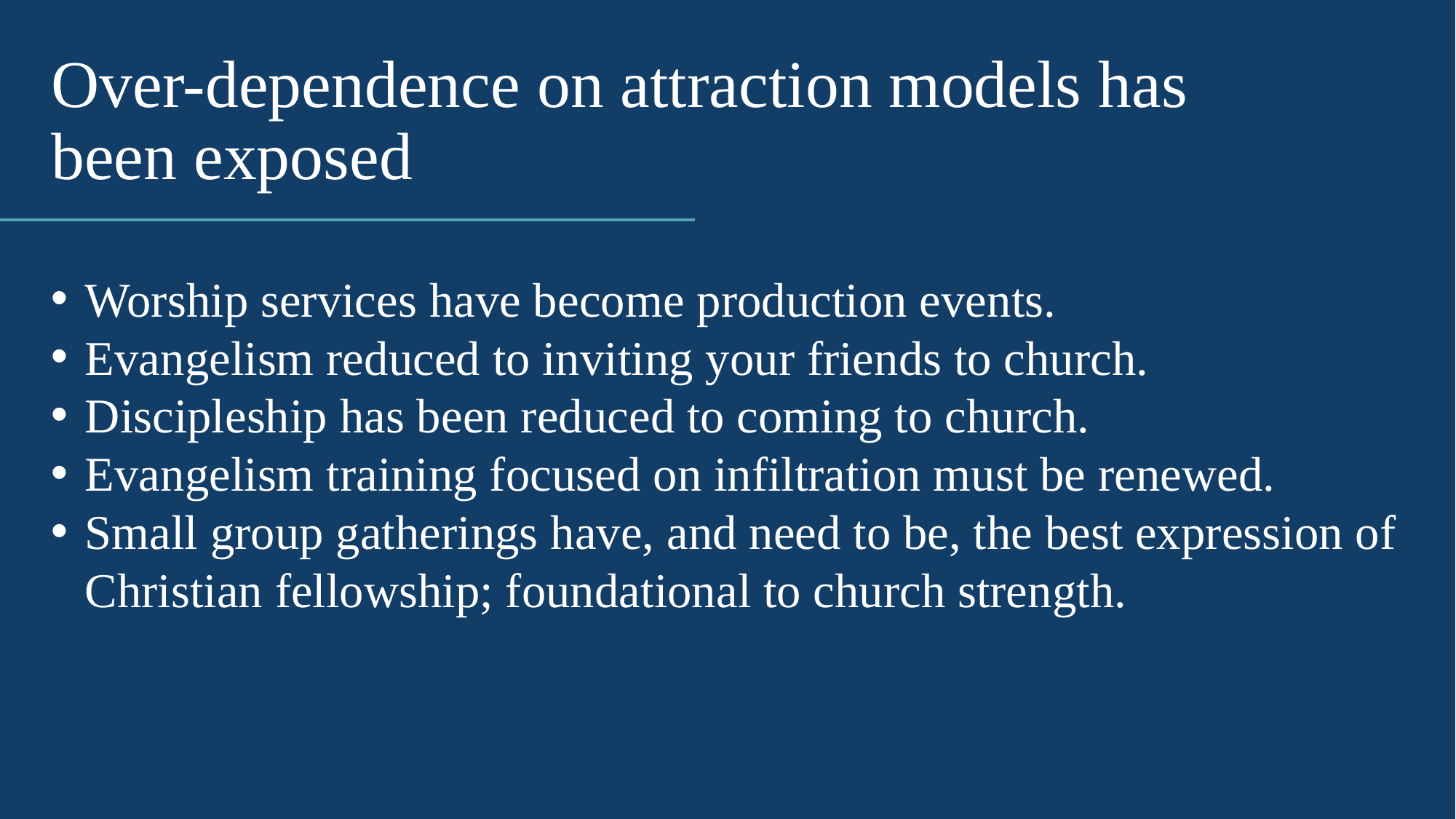

# Over-dependence on attraction models has been exposed
Worship services have become production events.
Evangelism reduced to inviting your friends to church.
Discipleship has been reduced to coming to church.
Evangelism training focused on infiltration must be renewed.
Small group gatherings have, and need to be, the best expression of Christian fellowship; foundational to church strength.